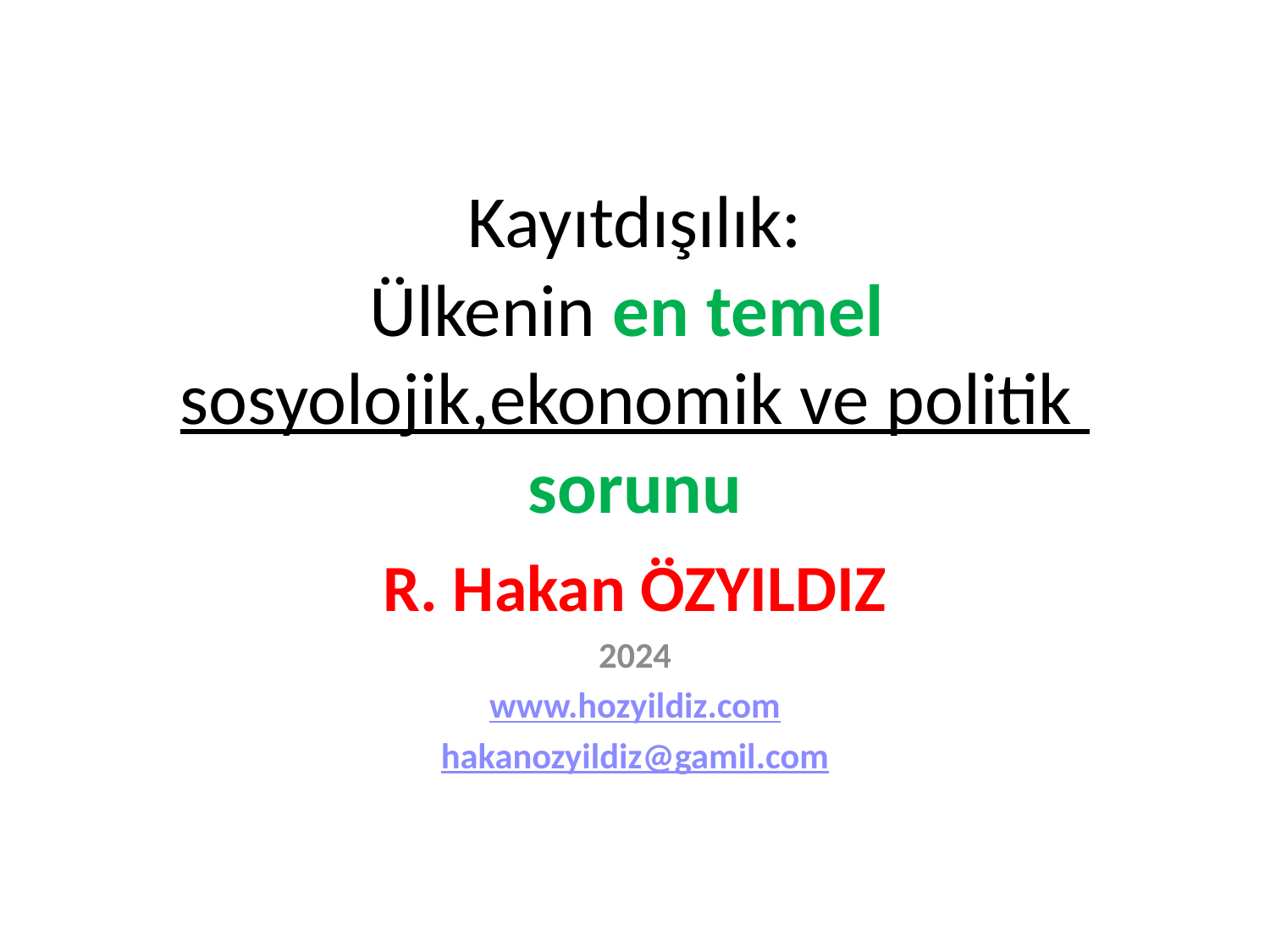

# Kayıtdışılık: Ülkenin en temel sosyolojik,ekonomik ve politik sorunu
R. Hakan ÖZYILDIZ
2024
www.hozyildiz.com
hakanozyildiz@gamil.com